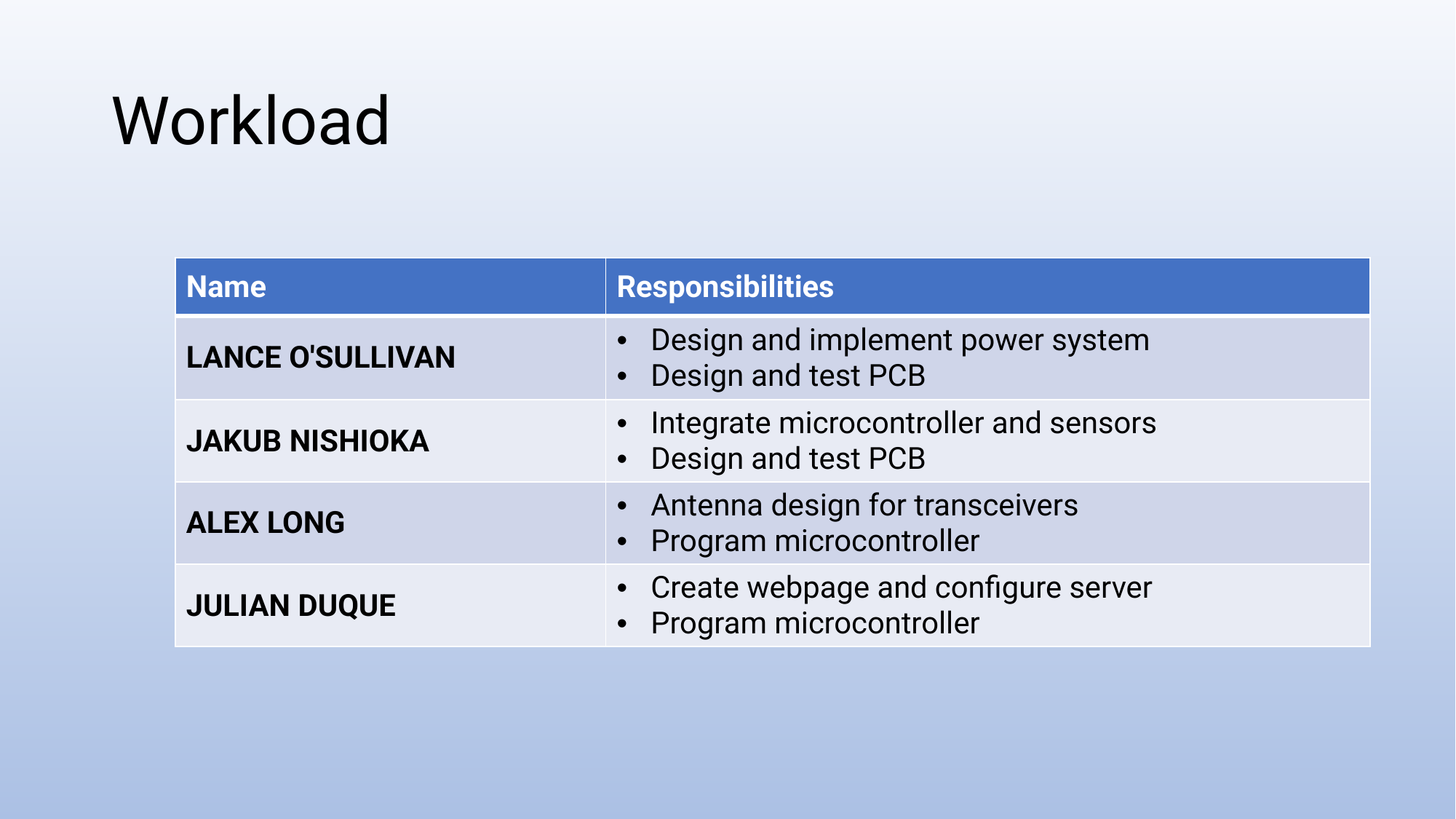

# Workload
| Name | Responsibilities |
| --- | --- |
| LANCE O'SULLIVAN | Design and implement power system Design and test PCB |
| JAKUB NISHIOKA | Integrate microcontroller and sensors Design and test PCB |
| ALEX LONG | Antenna design for transceivers  Program microcontroller |
| JULIAN DUQUE | Create webpage and configure server Program microcontroller |